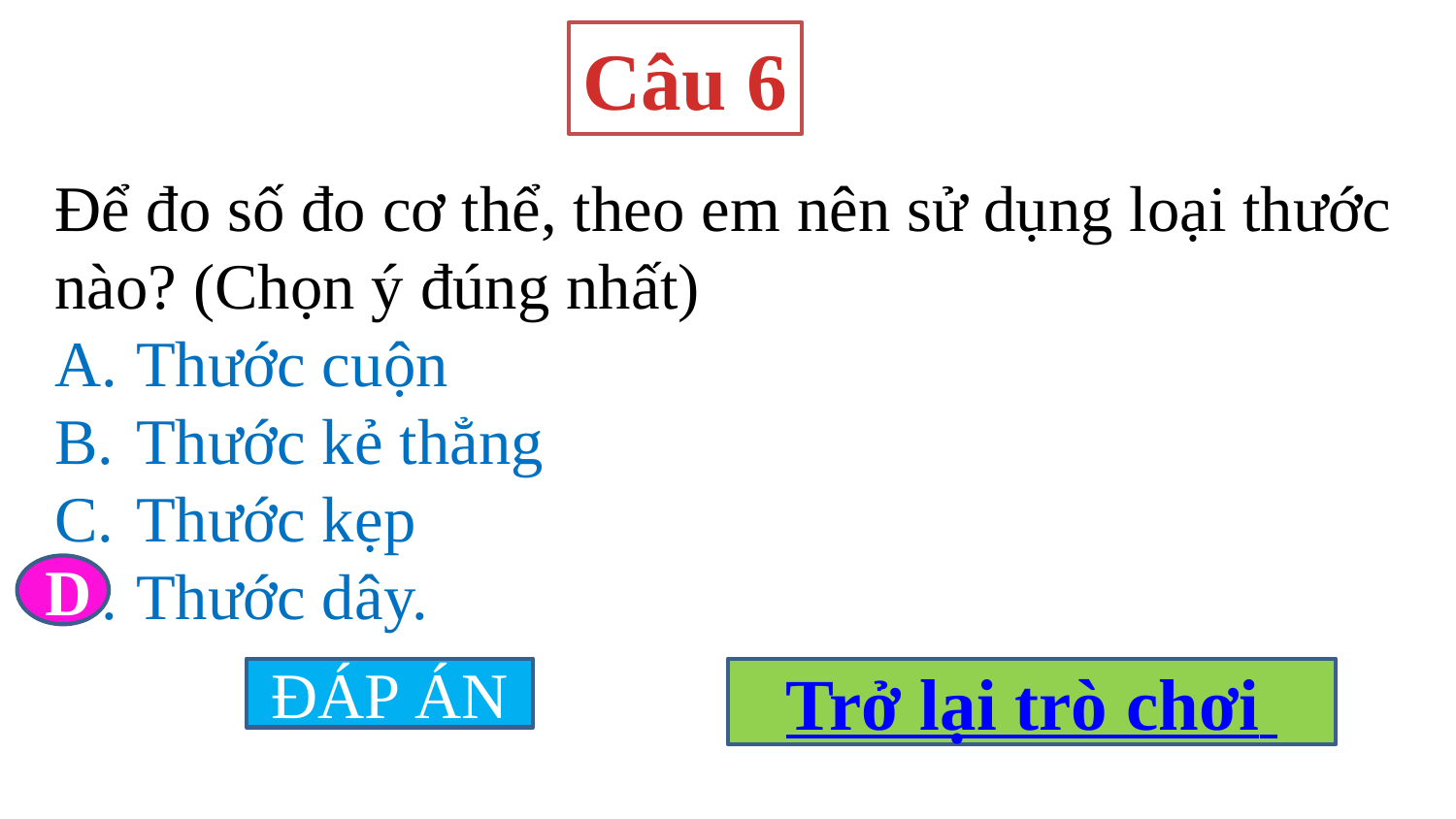

Câu 6
Để đo số đo cơ thể, theo em nên sử dụng loại thước nào? (Chọn ý đúng nhất)
Thước cuộn
Thước kẻ thẳng
Thước kẹp
Thước dây.
D
ĐÁP ÁN
Trở lại trò chơi